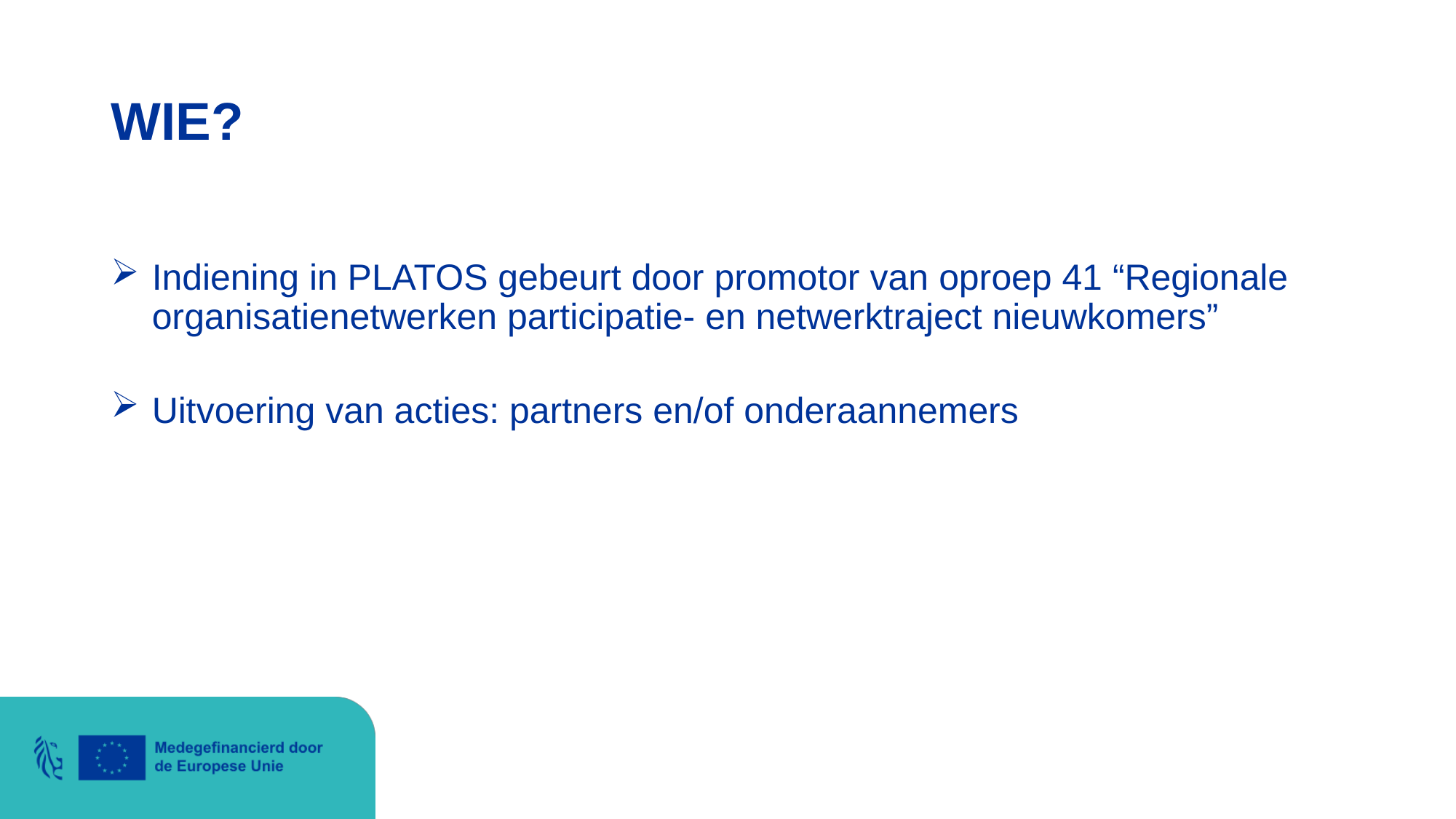

# WIE?

Indiening in PLATOS gebeurt door promotor van oproep 41 “Regionale organisatienetwerken participatie- en netwerktraject nieuwkomers”

Uitvoering van acties: partners en/of onderaannemers